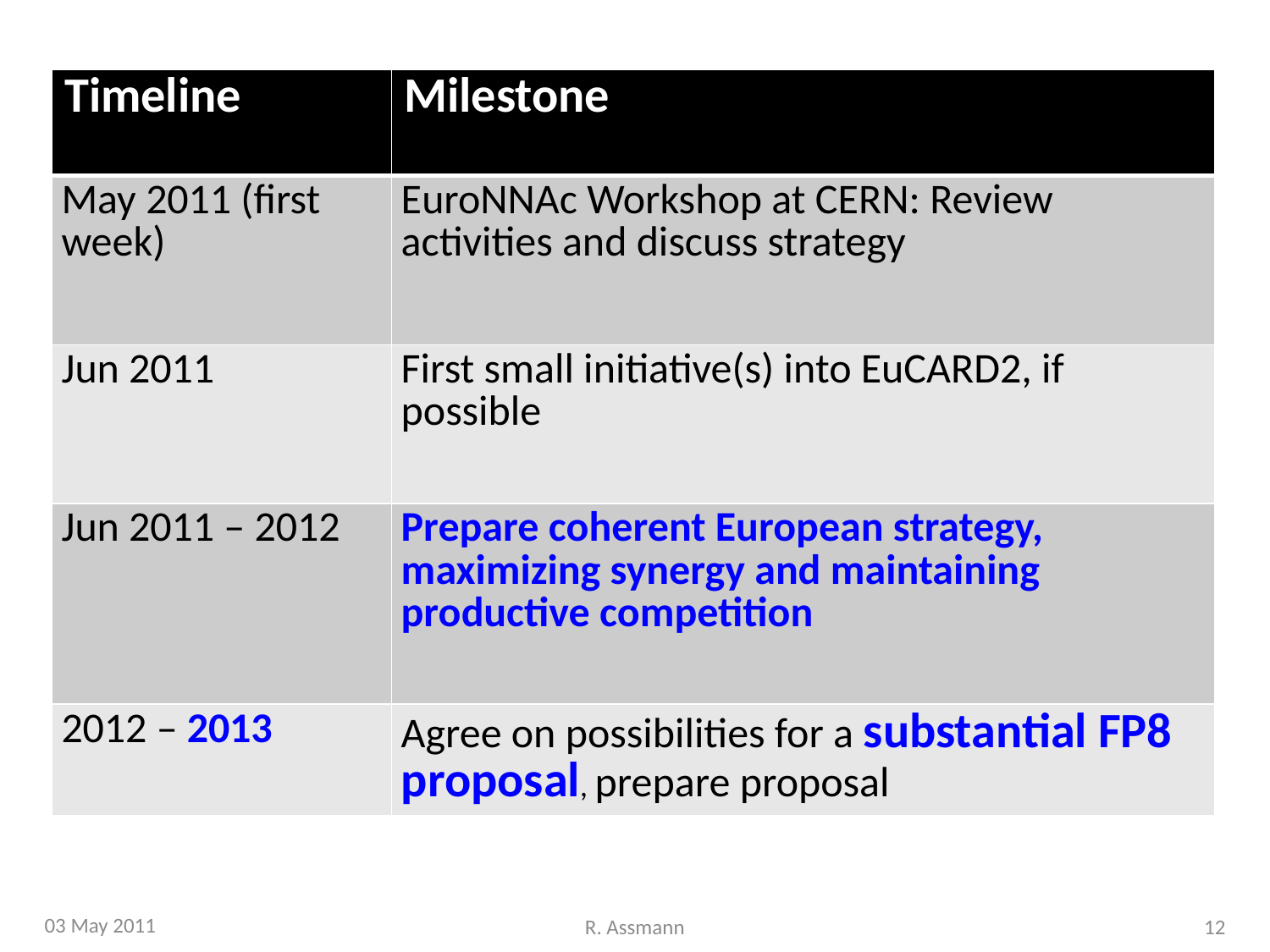

| Timeline | Milestone |
| --- | --- |
| May 2011 (first week) | EuroNNAc Workshop at CERN: Review activities and discuss strategy |
| Jun 2011 | First small initiative(s) into EuCARD2, if possible |
| Jun 2011 – 2012 | Prepare coherent European strategy, maximizing synergy and maintaining productive competition |
| 2012 – 2013 | Agree on possibilities for a substantial FP8 proposal, prepare proposal |
03 May 2011
R. Assmann
12